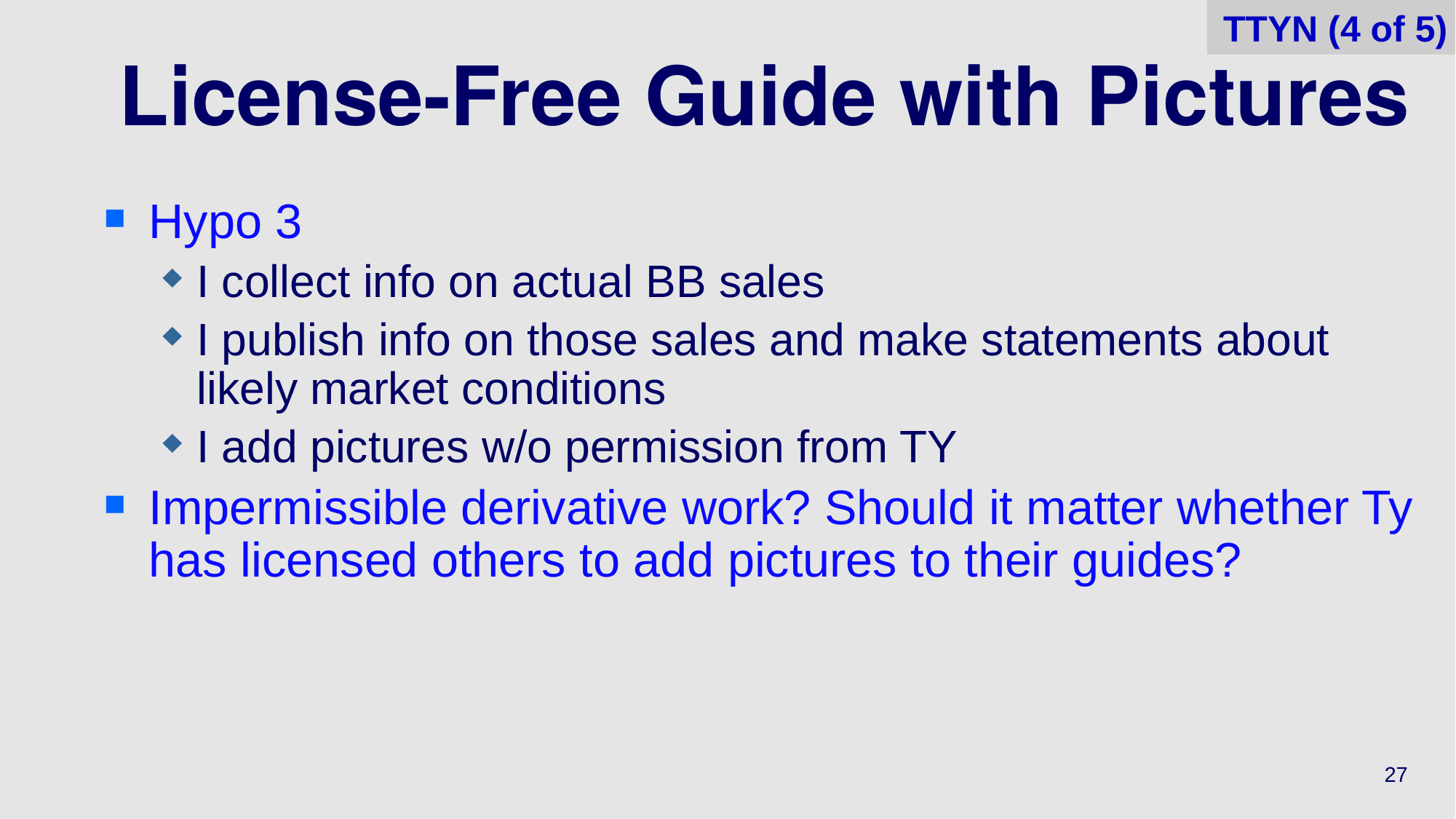

TTYN (4 of 5)
# License-Free Guide with Pictures
Hypo 3
I collect info on actual BB sales
I publish info on those sales and make statements about likely market conditions
I add pictures w/o permission from TY
Impermissible derivative work? Should it matter whether Ty has licensed others to add pictures to their guides?
27